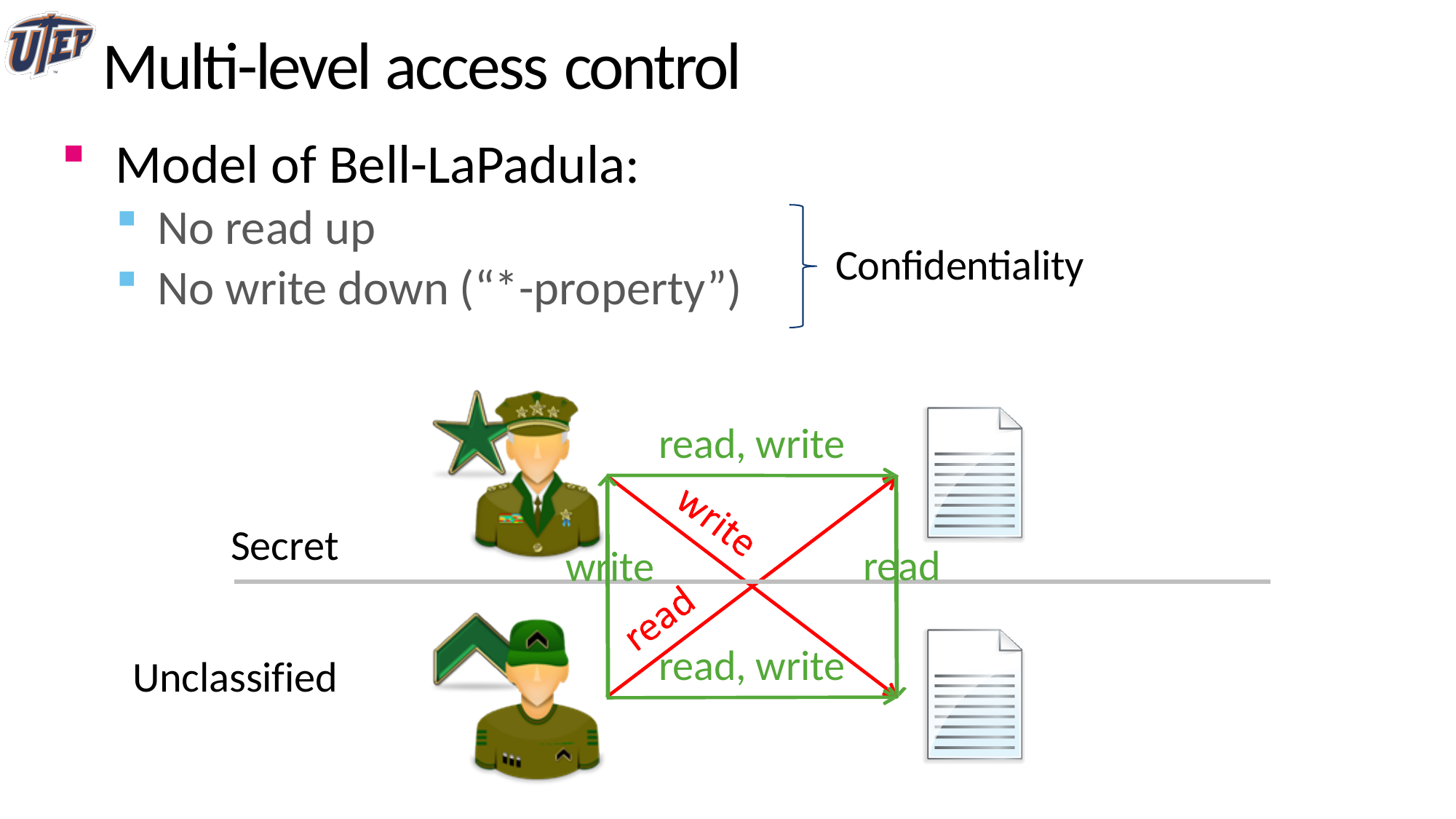

# Multi-level access control
Model of Bell-LaPadula:
No read up
No write down (“*-property”)

Confidentiality

read, write

Secret  Unclassified
read
write

read, write